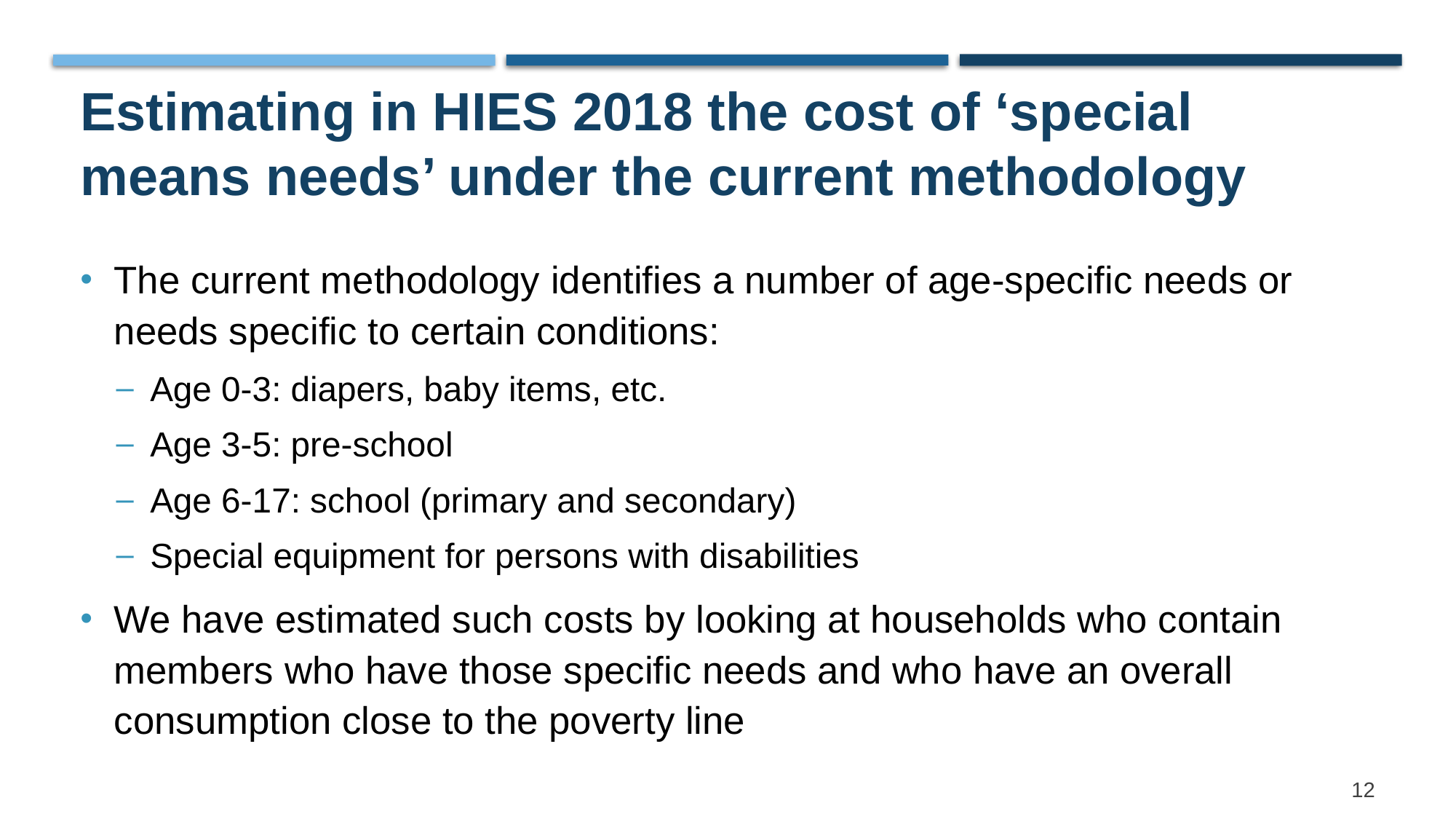

# Estimating in HIES 2018 the cost of ‘special means needs’ under the current methodology
The current methodology identifies a number of age-specific needs or needs specific to certain conditions:
Age 0-3: diapers, baby items, etc.
Age 3-5: pre-school
Age 6-17: school (primary and secondary)
Special equipment for persons with disabilities
We have estimated such costs by looking at households who contain members who have those specific needs and who have an overall consumption close to the poverty line
12